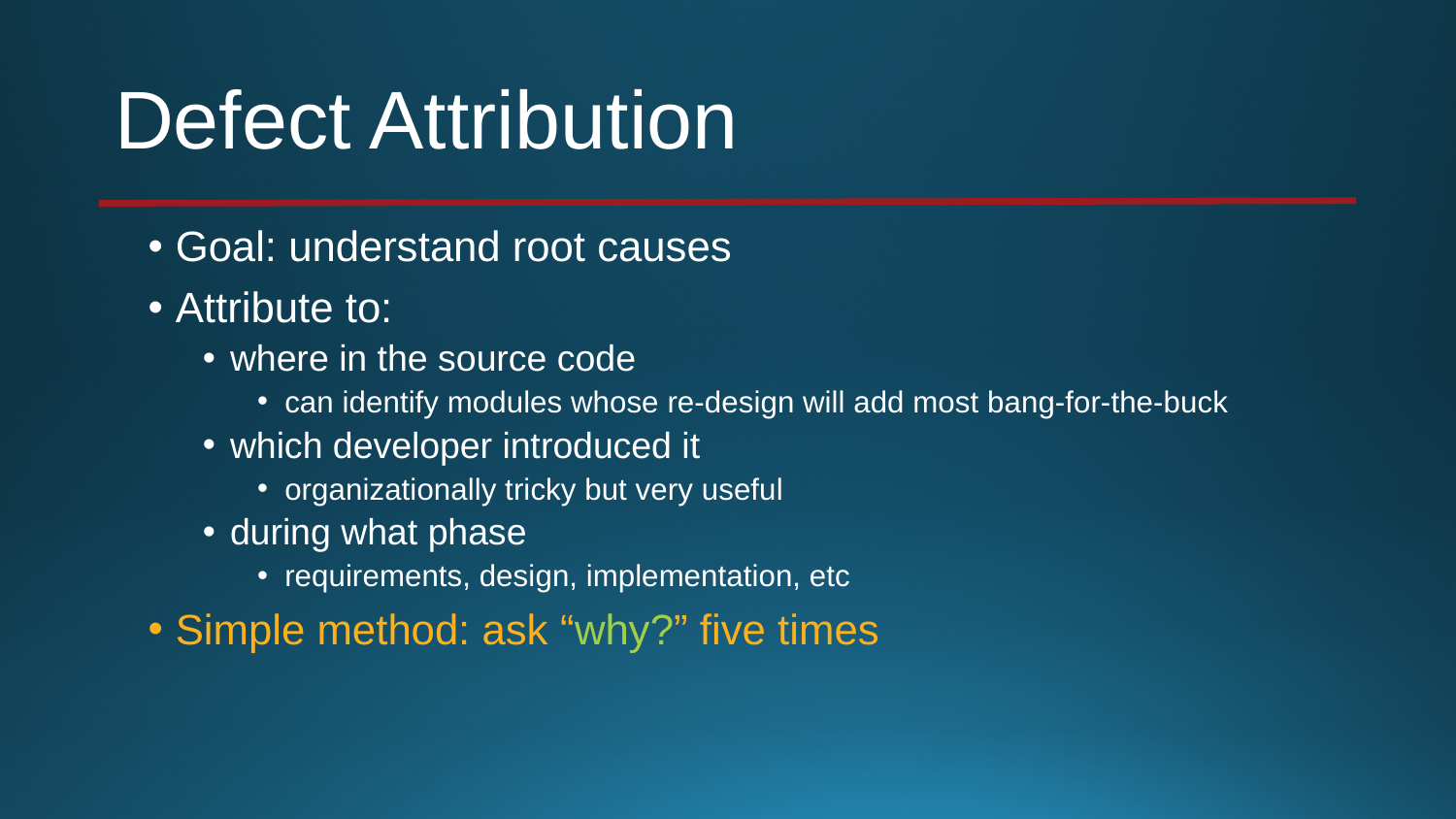

# Defect Attribution
Goal: understand root causes
Attribute to:
where in the source code
can identify modules whose re-design will add most bang-for-the-buck
which developer introduced it
organizationally tricky but very useful
during what phase
requirements, design, implementation, etc
Simple method: ask “why?” five times